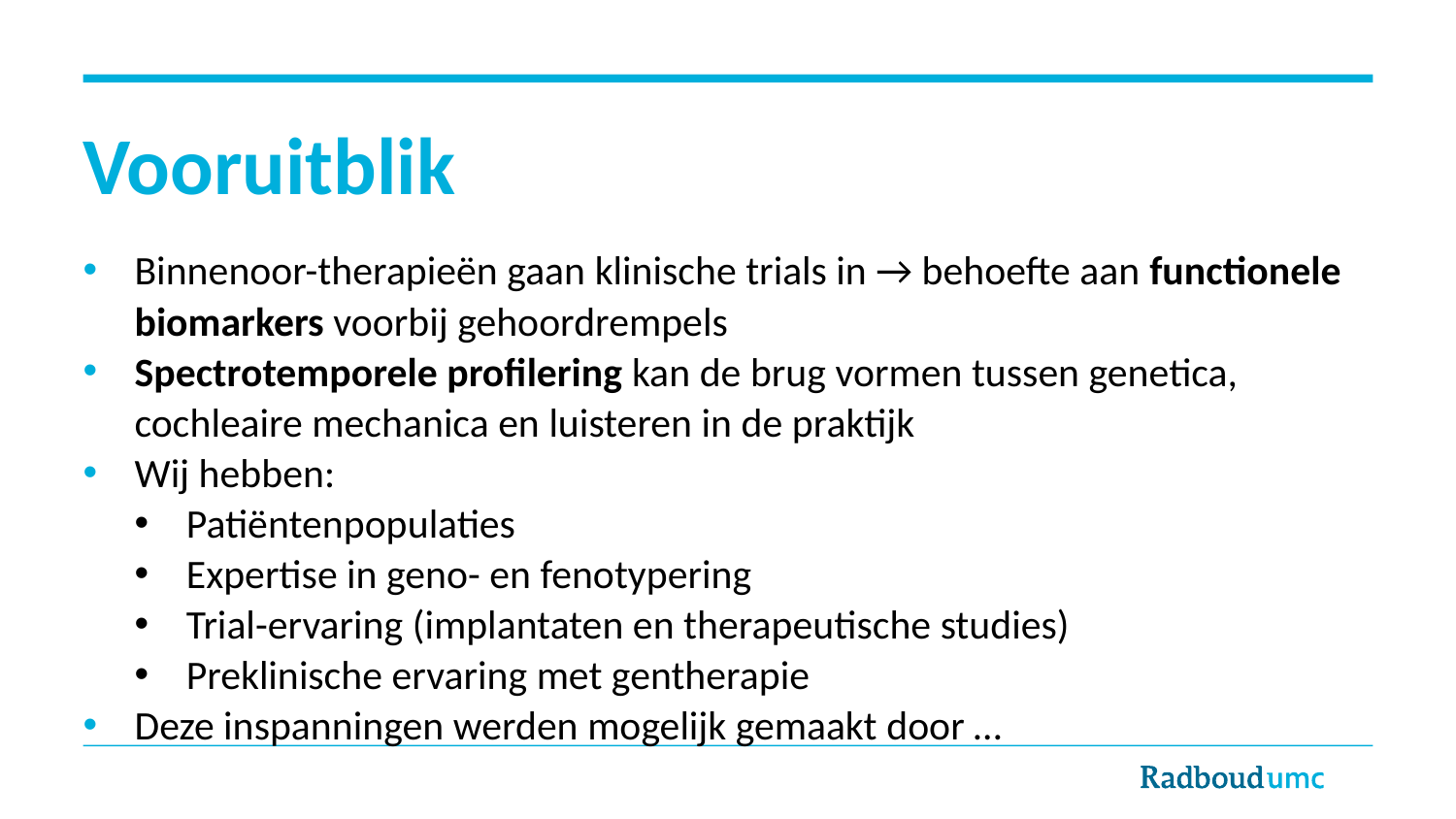

# Vooruitblik
Binnenoor-therapieën gaan klinische trials in → behoefte aan functionele biomarkers voorbij gehoordrempels
Spectrotemporele profilering kan de brug vormen tussen genetica, cochleaire mechanica en luisteren in de praktijk
Wij hebben:
Patiëntenpopulaties
Expertise in geno- en fenotypering
Trial-ervaring (implantaten en therapeutische studies)
Preklinische ervaring met gentherapie
Deze inspanningen werden mogelijk gemaakt door …